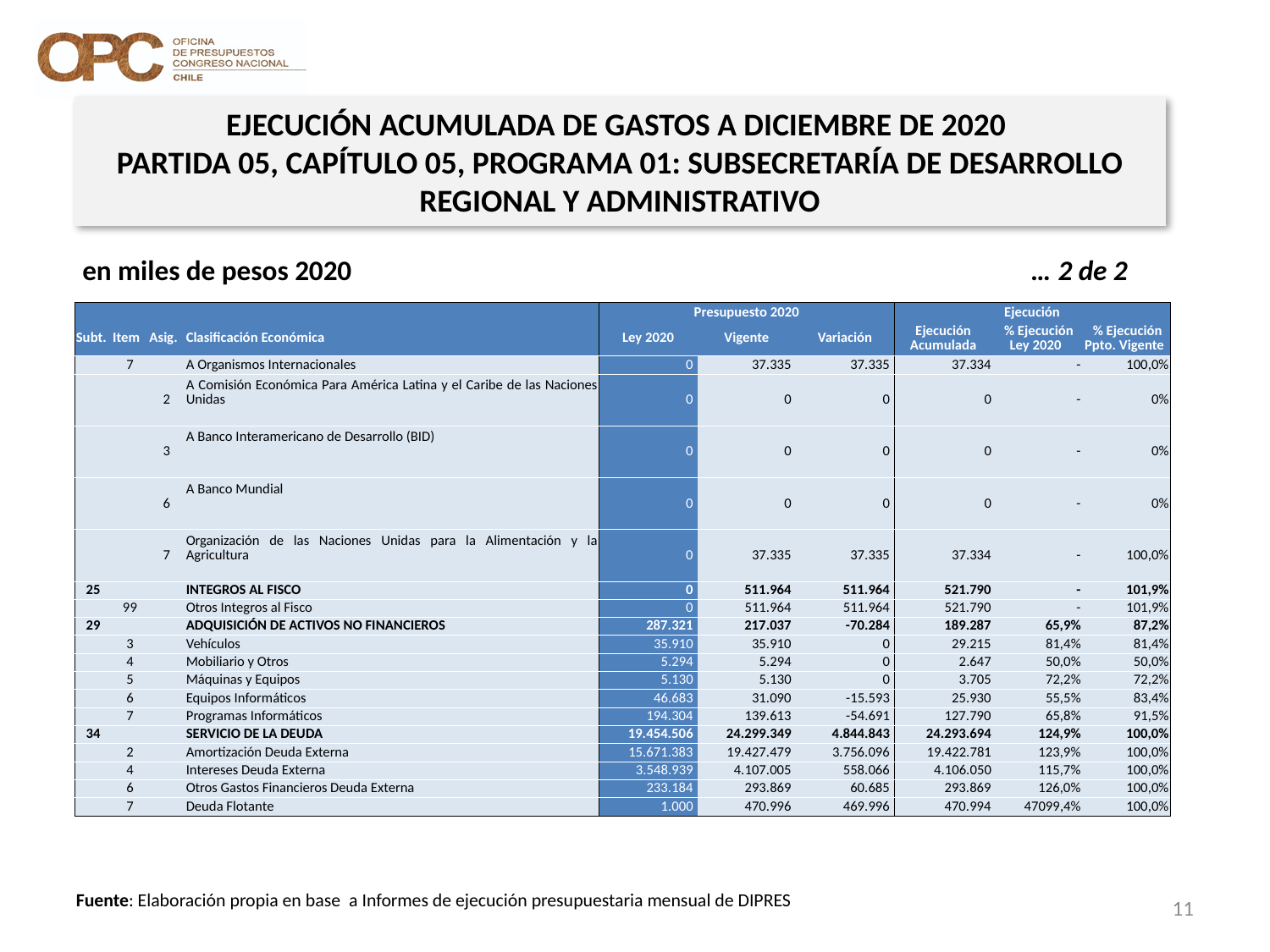

EJECUCIÓN ACUMULADA DE GASTOS A DICIEMBRE DE 2020
PARTIDA 05, CAPÍTULO 05, PROGRAMA 01: SUBSECRETARÍA DE DESARROLLO REGIONAL Y ADMINISTRATIVO
en miles de pesos 2020                                                                                                           … 2 de 2
|  |  |  |  | Presupuesto 2020 |  |  | Ejecución |  |  |
| --- | --- | --- | --- | --- | --- | --- | --- | --- | --- |
| Subt. | Item | Asig. | Clasificación Económica | Ley 2020 | Vigente | Variación | Ejecución Acumulada | % Ejecución Ley 2020 | % Ejecución Ppto. Vigente |
|  | 7 |  | A Organismos Internacionales | 0 | 37.335 | 37.335 | 37.334 | - | 100,0% |
|  |  | 2 | A Comisión Económica Para América Latina y el Caribe de las Naciones Unidas | 0 | 0 | 0 | 0 | - | 0% |
|  |  | 3 | A Banco Interamericano de Desarrollo (BID) | 0 | 0 | 0 | 0 | - | 0% |
|  |  | 6 | A Banco Mundial | 0 | 0 | 0 | 0 | - | 0% |
|  |  | 7 | Organización de las Naciones Unidas para la Alimentación y la Agricultura | 0 | 37.335 | 37.335 | 37.334 | - | 100,0% |
| 25 |  |  | INTEGROS AL FISCO | 0 | 511.964 | 511.964 | 521.790 | - | 101,9% |
|  | 99 |  | Otros Integros al Fisco | 0 | 511.964 | 511.964 | 521.790 | - | 101,9% |
| 29 |  |  | ADQUISICIÓN DE ACTIVOS NO FINANCIEROS | 287.321 | 217.037 | -70.284 | 189.287 | 65,9% | 87,2% |
|  | 3 |  | Vehículos | 35.910 | 35.910 | 0 | 29.215 | 81,4% | 81,4% |
|  | 4 |  | Mobiliario y Otros | 5.294 | 5.294 | 0 | 2.647 | 50,0% | 50,0% |
|  | 5 |  | Máquinas y Equipos | 5.130 | 5.130 | 0 | 3.705 | 72,2% | 72,2% |
|  | 6 |  | Equipos Informáticos | 46.683 | 31.090 | -15.593 | 25.930 | 55,5% | 83,4% |
|  | 7 |  | Programas Informáticos | 194.304 | 139.613 | -54.691 | 127.790 | 65,8% | 91,5% |
| 34 |  |  | SERVICIO DE LA DEUDA | 19.454.506 | 24.299.349 | 4.844.843 | 24.293.694 | 124,9% | 100,0% |
|  | 2 |  | Amortización Deuda Externa | 15.671.383 | 19.427.479 | 3.756.096 | 19.422.781 | 123,9% | 100,0% |
|  | 4 |  | Intereses Deuda Externa | 3.548.939 | 4.107.005 | 558.066 | 4.106.050 | 115,7% | 100,0% |
|  | 6 |  | Otros Gastos Financieros Deuda Externa | 233.184 | 293.869 | 60.685 | 293.869 | 126,0% | 100,0% |
|  | 7 |  | Deuda Flotante | 1.000 | 470.996 | 469.996 | 470.994 | 47099,4% | 100,0% |
Nota: Para el cálculo del presupuesto vigente, así como para determinar la ejecución acumulada, no se incluyó: el subtítulo 25.99 “Otros Íntegros al Fisco” por cuanto corresponden a movimientos contables derivados de una instrucción administrativa aplicada por Dipres a partir del mes de abril.
11